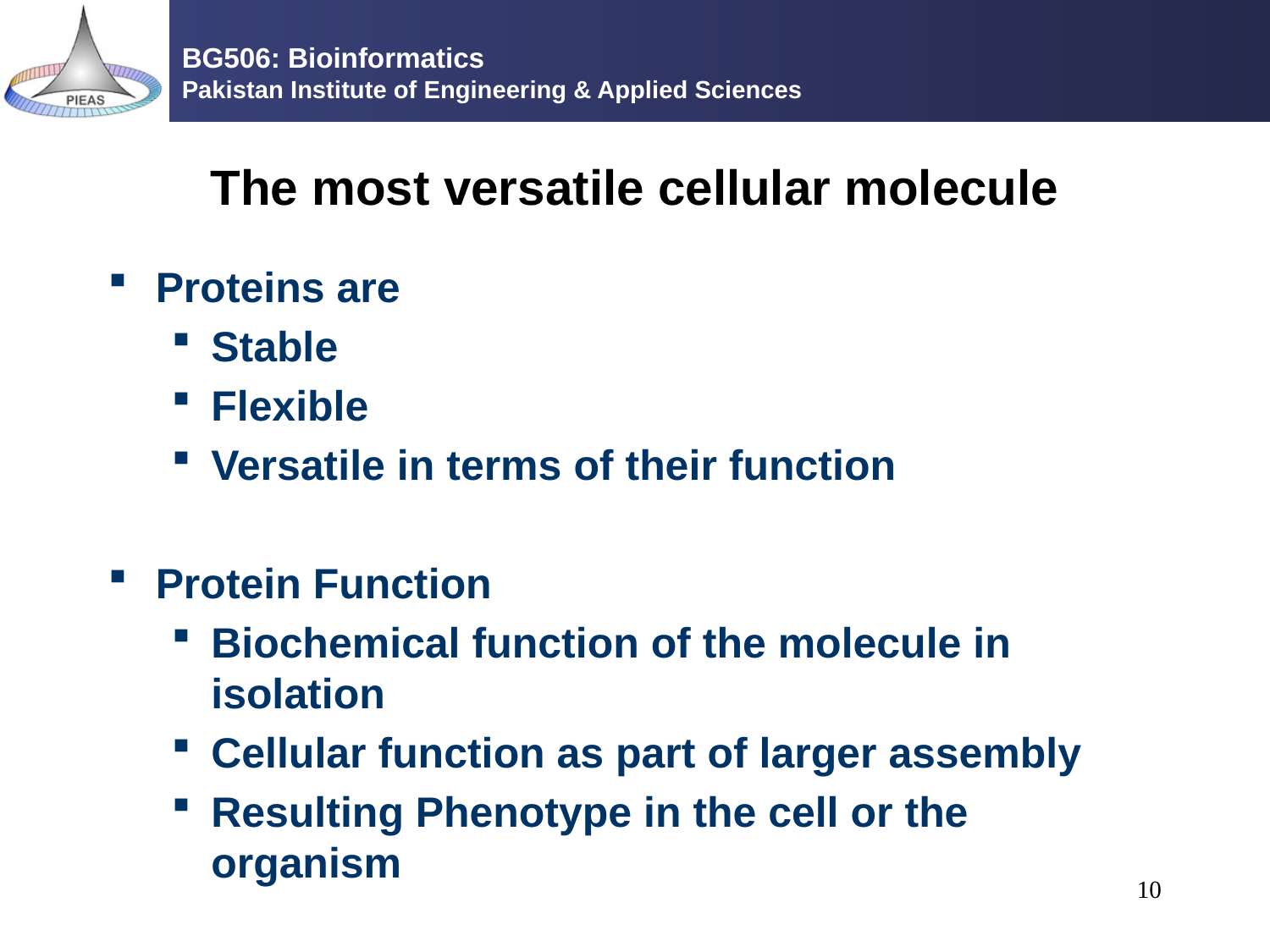

# The most versatile cellular molecule
Proteins are
Stable
Flexible
Versatile in terms of their function

Protein Function
Biochemical function of the molecule in isolation
Cellular function as part of larger assembly
Resulting Phenotype in the cell or the organism
10